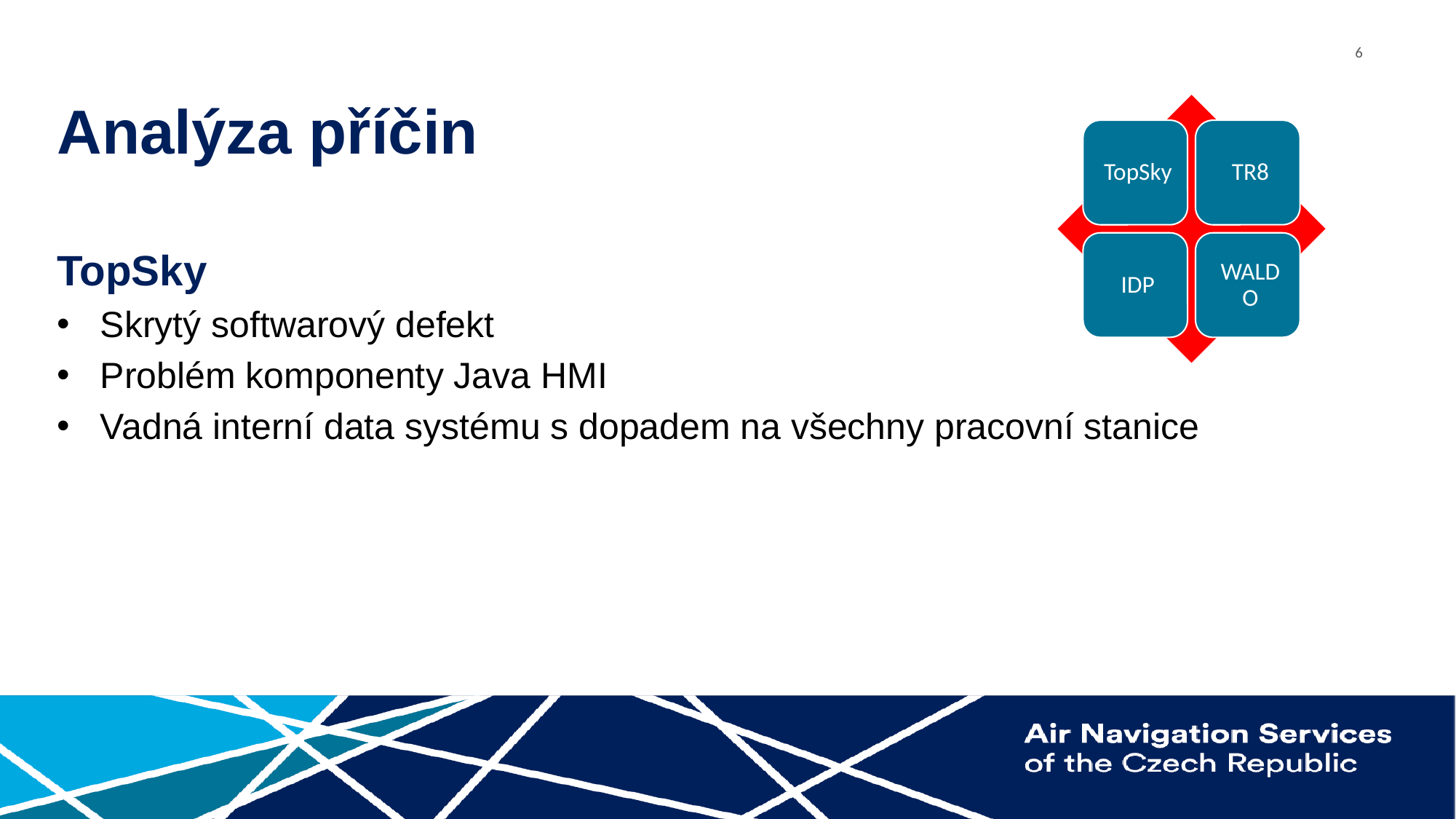

# Analýza příčin
TopSky
TR8
IDP
WALDO
TopSky
Skrytý softwarový defekt
Problém komponenty Java HMI
Vadná interní data systému s dopadem na všechny pracovní stanice